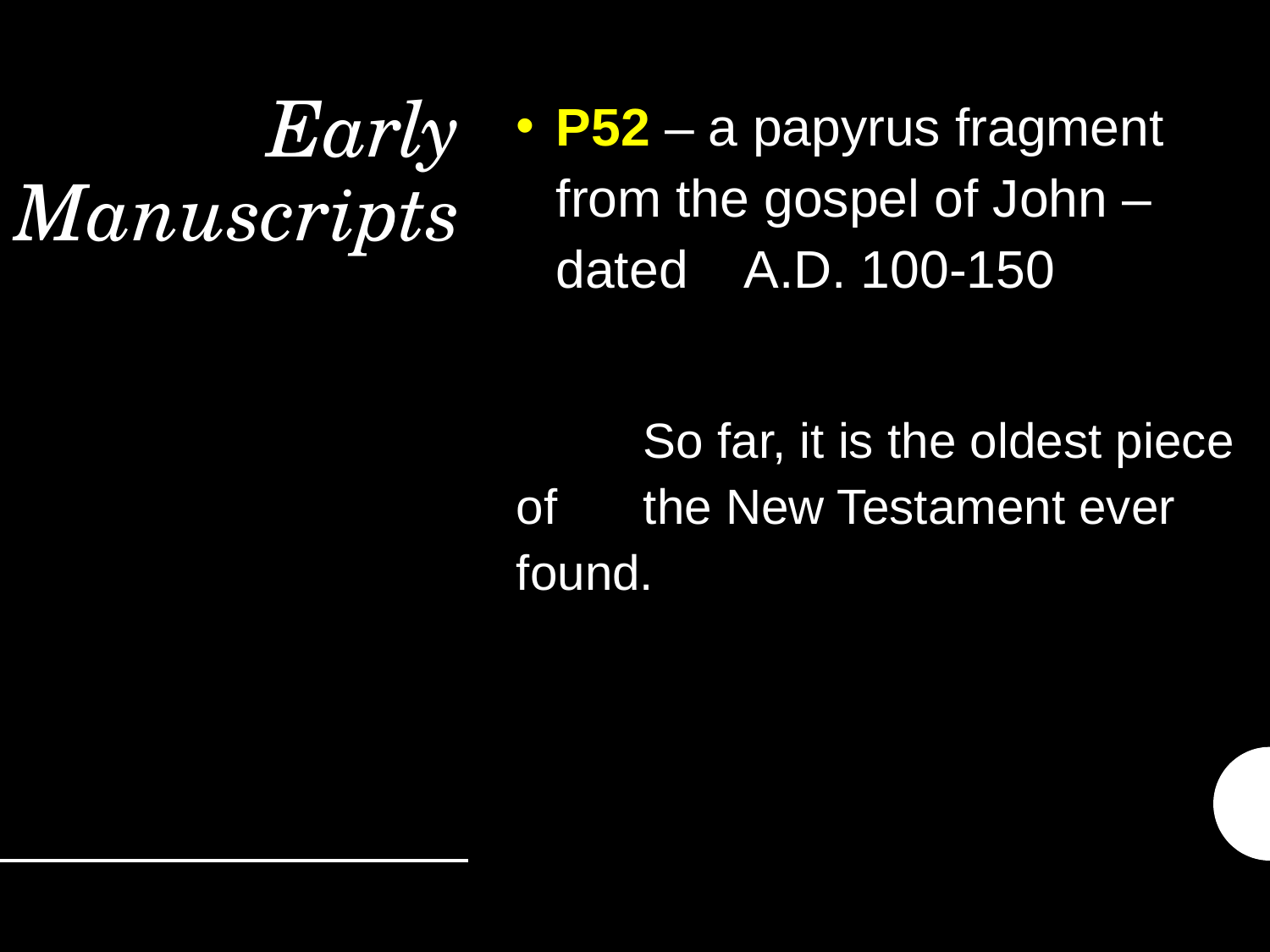

P52 – a papyrus fragment from the gospel of John – dated    A.D. 100-150

	So far, it is the oldest piece of 	the New Testament ever found.

# Early Manuscripts